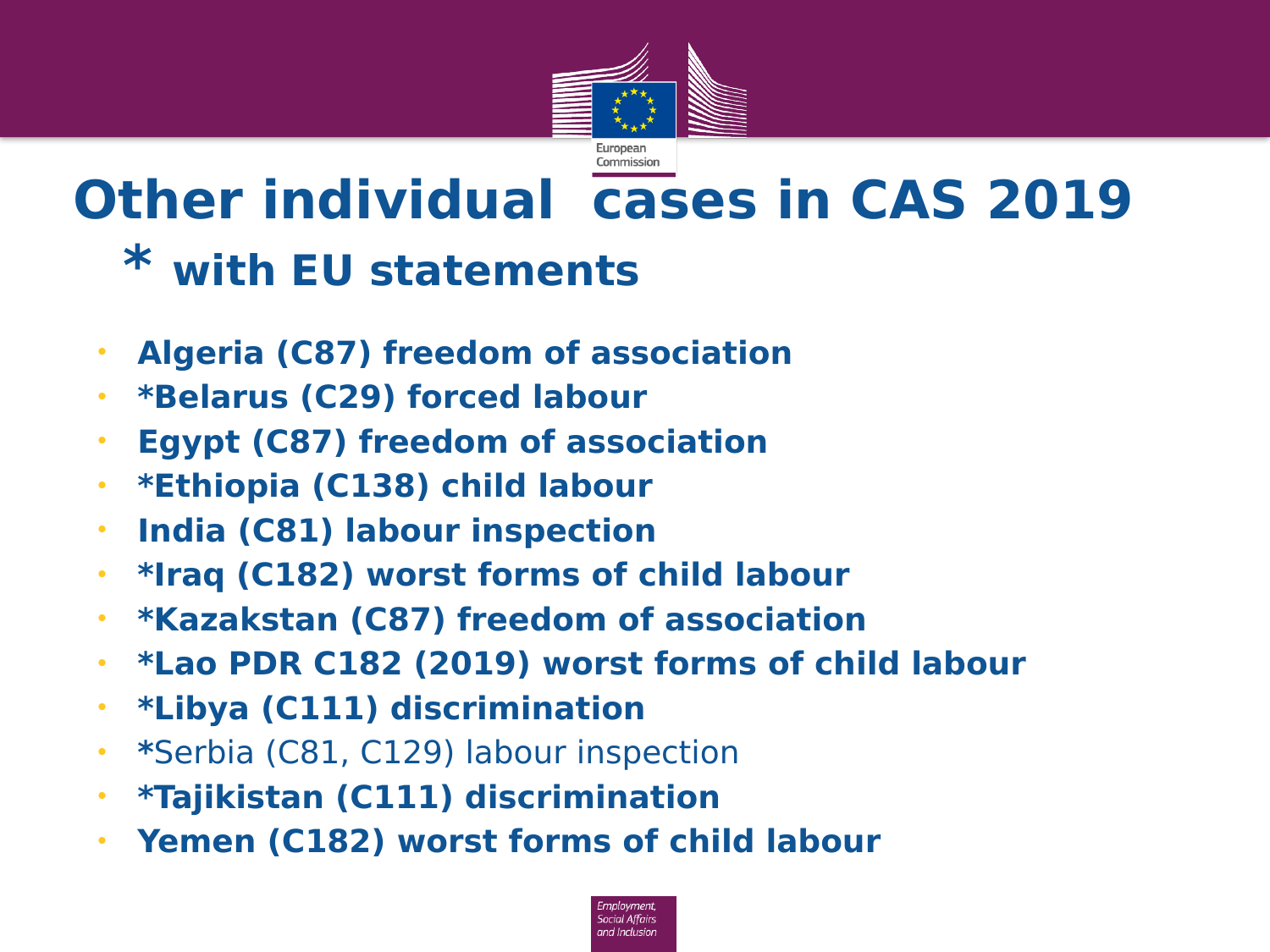

# Other individual  cases in CAS 2019 * with EU statements

Algeria (C87) freedom of association
*Belarus (C29) forced labour
Egypt (C87) freedom of association
*Ethiopia (C138) child labour
India (C81) labour inspection
*Iraq (C182) worst forms of child labour
*Kazakstan (C87) freedom of association
*Lao PDR C182 (2019) worst forms of child labour
*Libya (C111) discrimination
*Serbia (C81, C129) labour inspection
*Tajikistan (C111) discrimination
Yemen (C182) worst forms of child labour